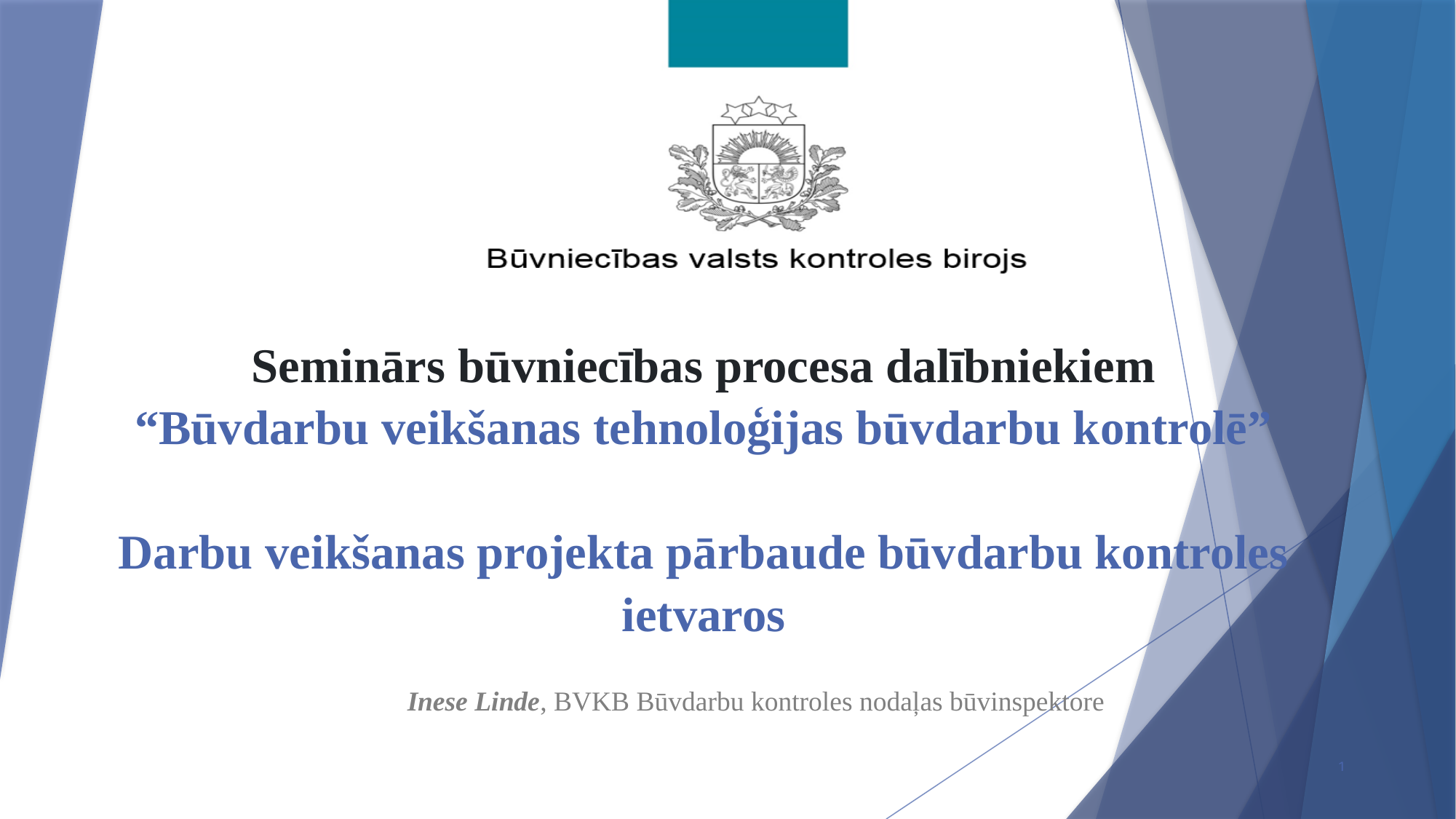

# Seminārs būvniecības procesa dalībniekiem “Būvdarbu veikšanas tehnoloģijas būvdarbu kontrolē” Darbu veikšanas projekta pārbaude būvdarbu kontroles ietvaros
Inese Linde, BVKB Būvdarbu kontroles nodaļas būvinspektore
1